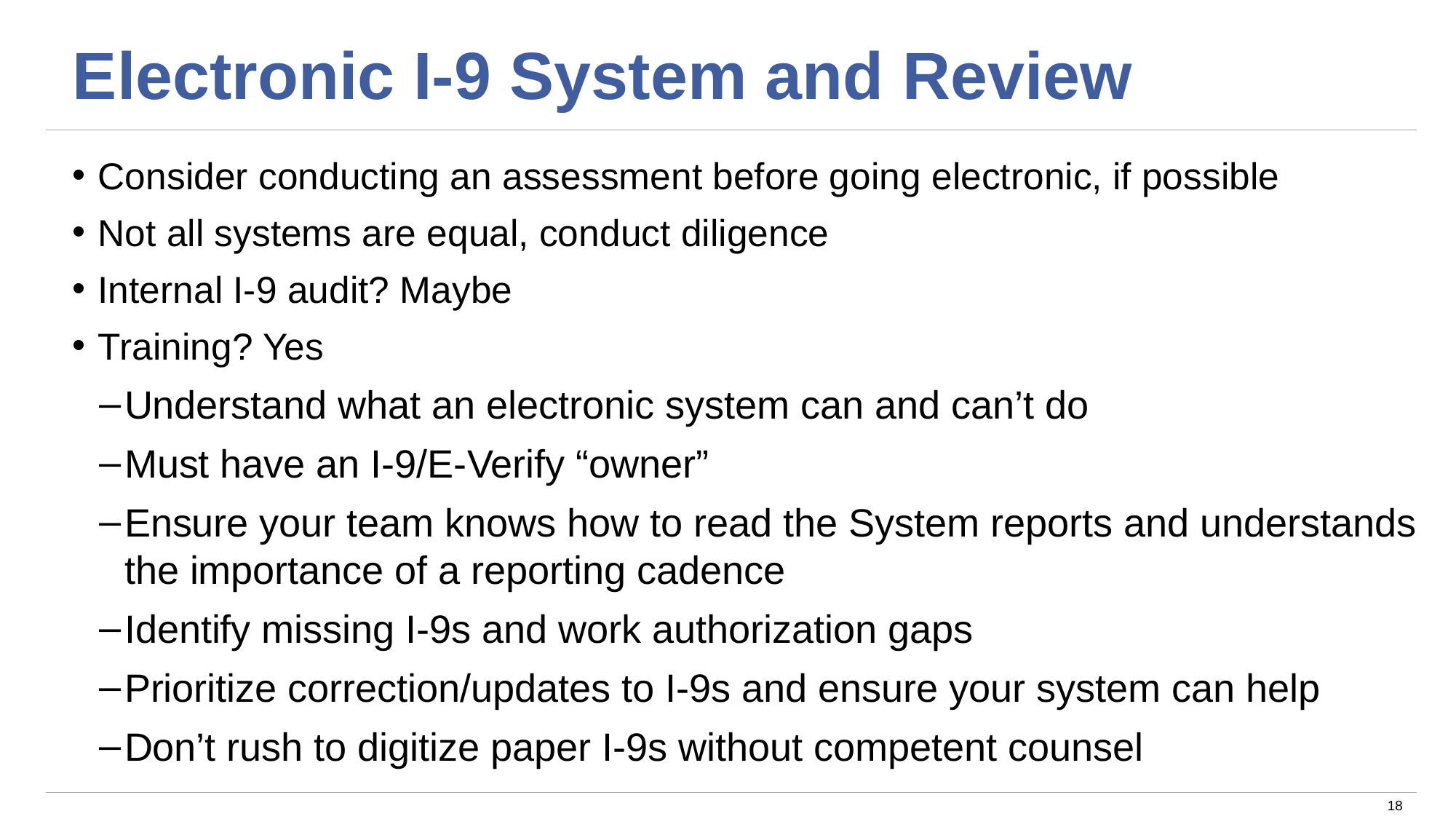

# Electronic I-9 System and Review
Consider conducting an assessment before going electronic, if possible
Not all systems are equal, conduct diligence
Internal I-9 audit? Maybe
Training? Yes
Understand what an electronic system can and can’t do
Must have an I-9/E-Verify “owner”
Ensure your team knows how to read the System reports and understands the importance of a reporting cadence
Identify missing I-9s and work authorization gaps
Prioritize correction/updates to I-9s and ensure your system can help
Don’t rush to digitize paper I-9s without competent counsel
18